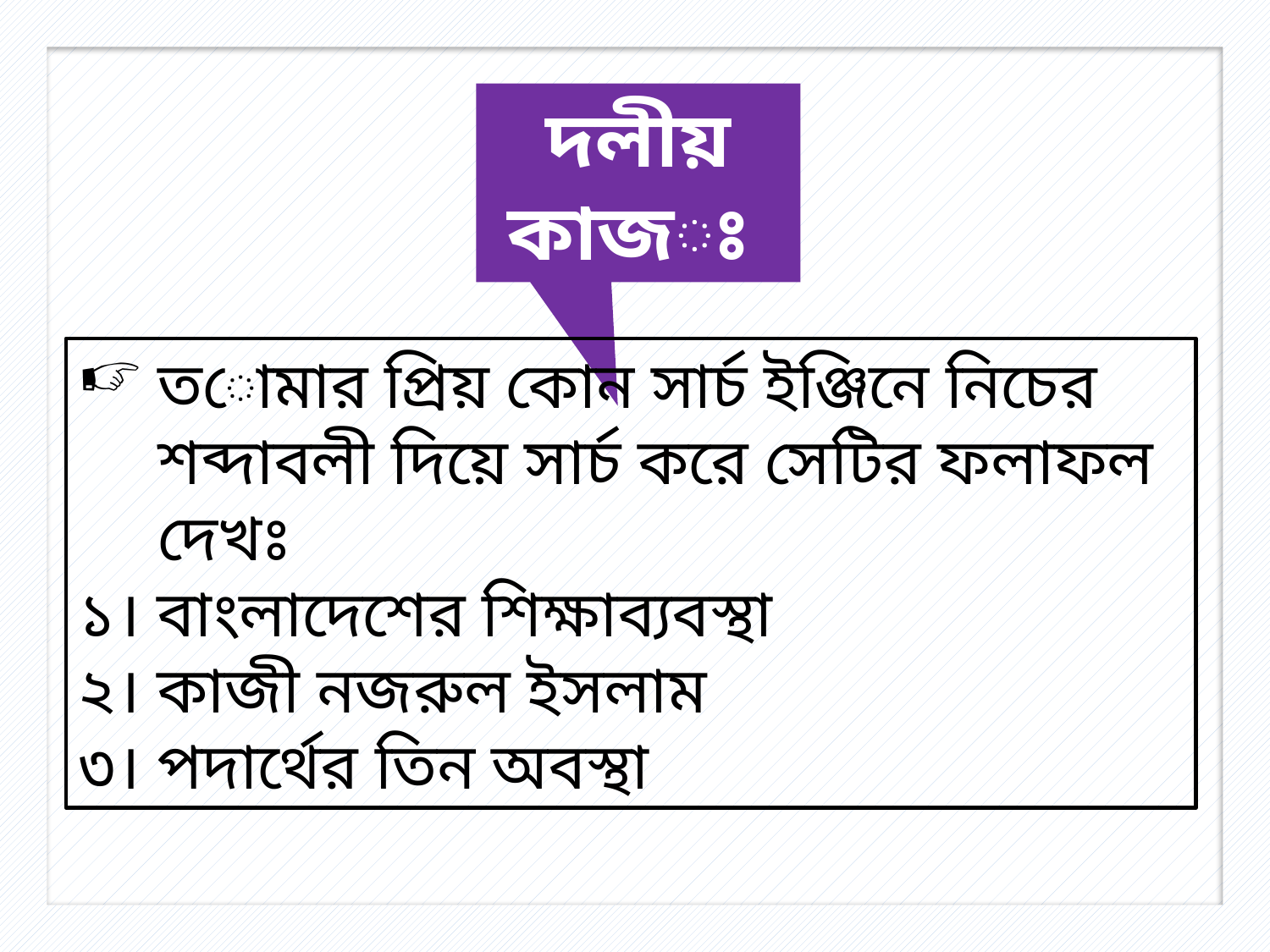

দলীয় কাজঃ
তোমার প্রিয় কোন সার্চ ইঞ্জিনে নিচের শব্দাবলী দিয়ে সার্চ করে সেটির ফলাফল দেখঃ
১। বাংলাদেশের শিক্ষাব্যবস্থা
২। কাজী নজরুল ইসলাম
৩। পদার্থের তিন অবস্থা